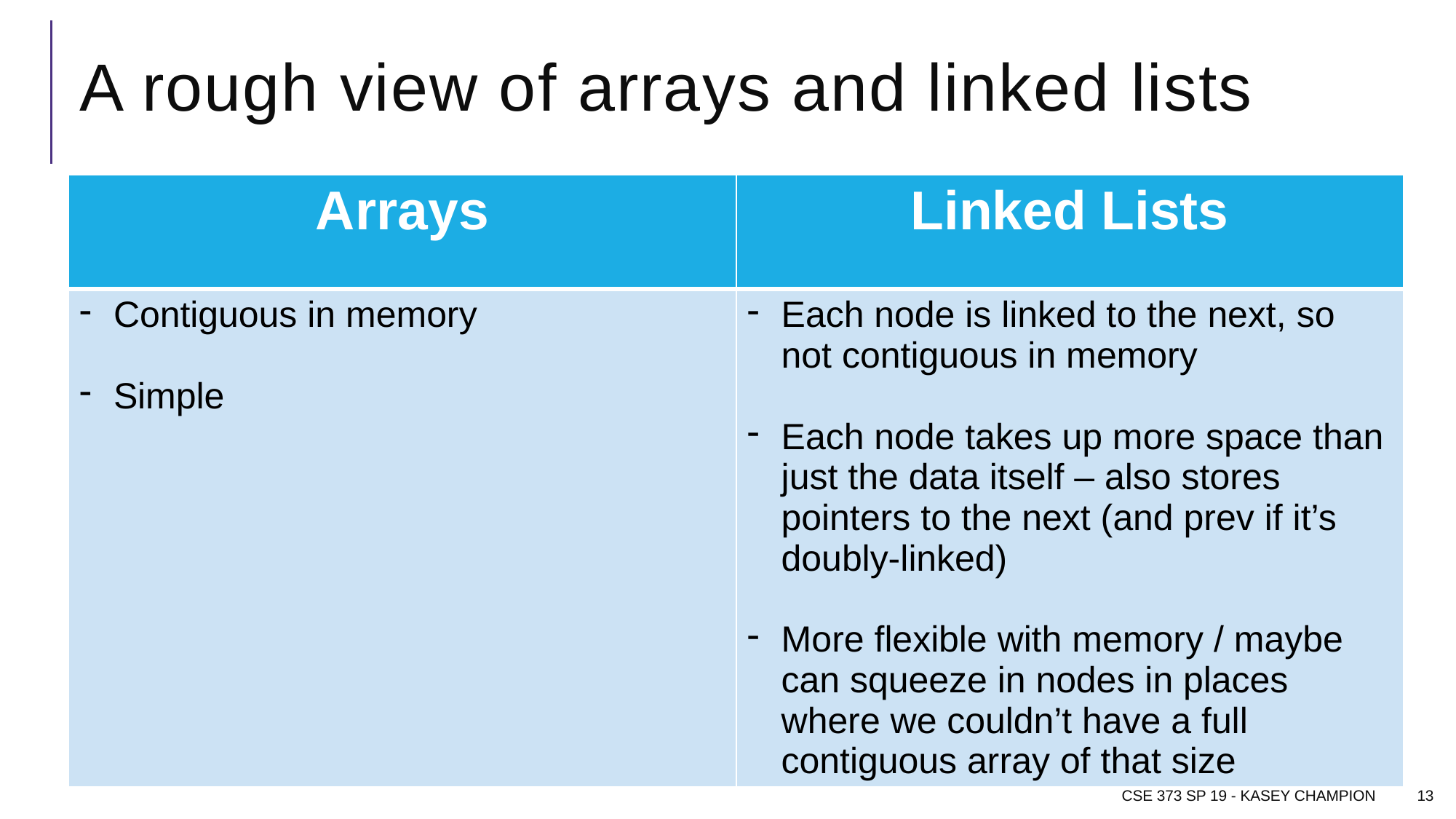

# A rough view of arrays and linked lists
| Arrays | Linked Lists |
| --- | --- |
| Contiguous in memory Simple | Each node is linked to the next, so not contiguous in memory Each node takes up more space than just the data itself – also stores pointers to the next (and prev if it’s doubly-linked) More flexible with memory / maybe can squeeze in nodes in places where we couldn’t have a full contiguous array of that size |
CSE 373 SP 19 - Kasey Champion
13